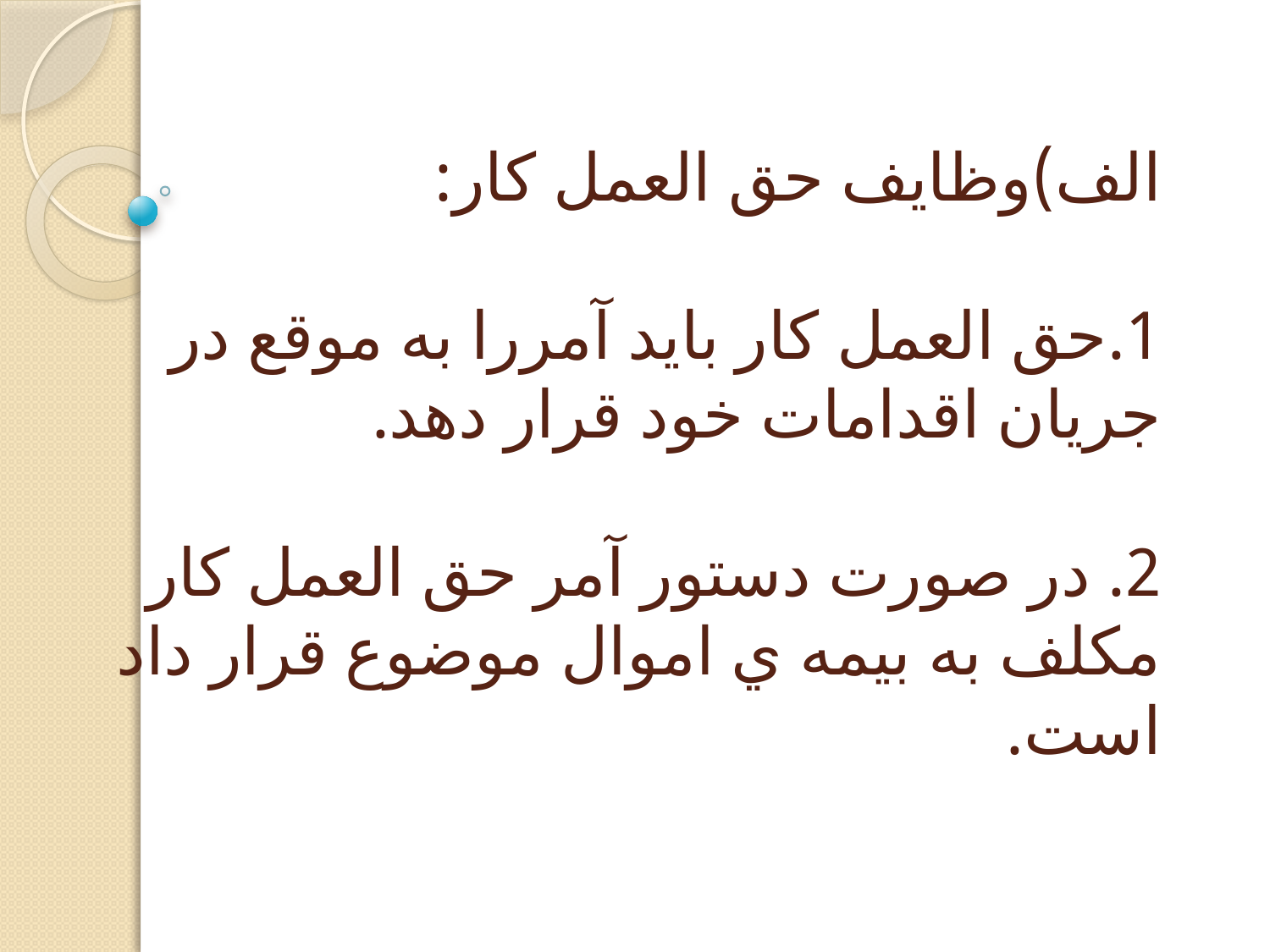

# الف)وظايف حق العمل كار: 1.حق العمل كار بايد آمررا به موقع در جريان اقدامات خود قرار دهد. 2. در صورت دستور آمر حق العمل كار مكلف به بيمه ي اموال موضوع قرار داد است.